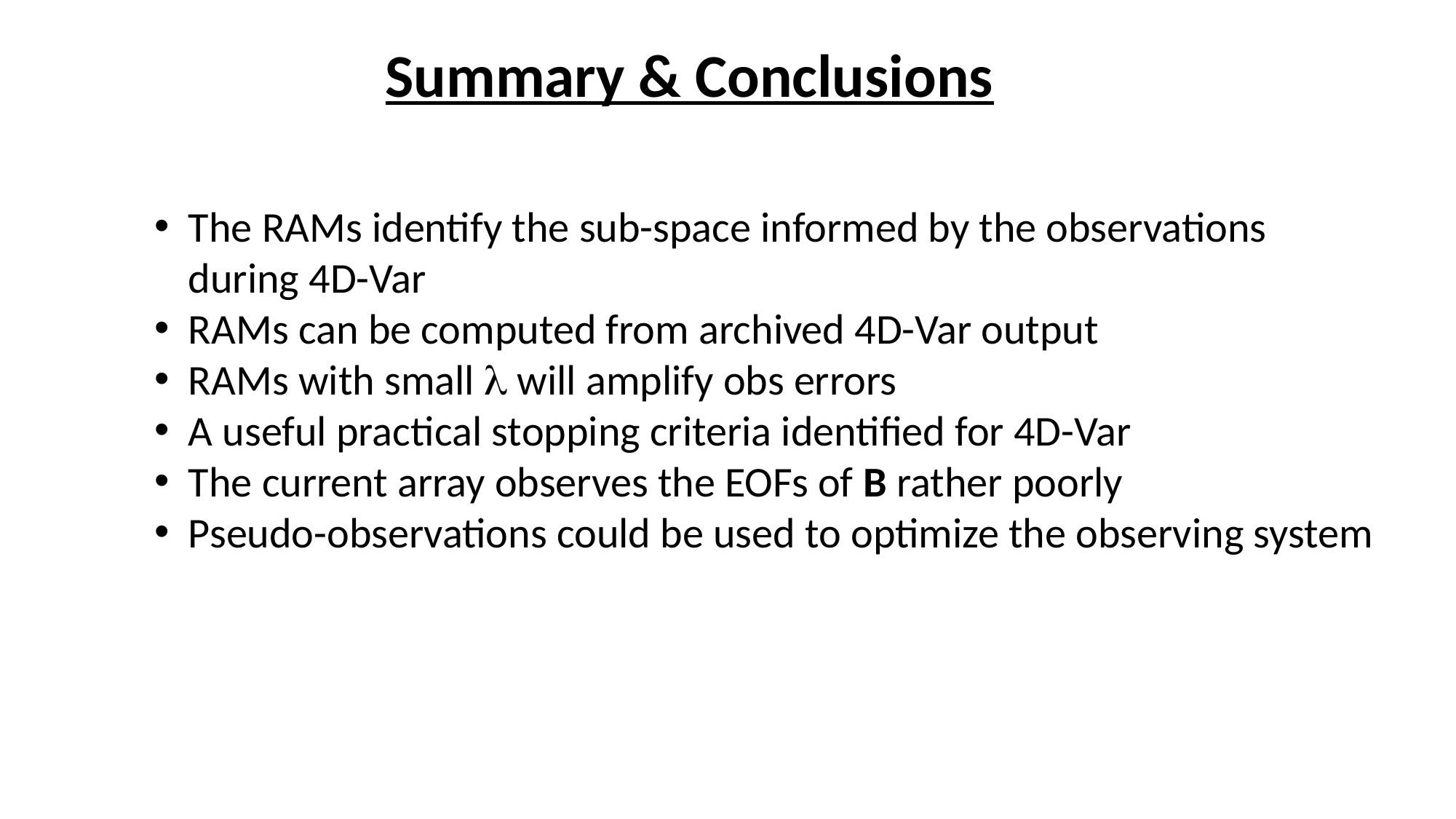

Summary & Conclusions
The RAMs identify the sub-space informed by the observations during 4D-Var
RAMs can be computed from archived 4D-Var output
RAMs with small λ will amplify obs errors
A useful practical stopping criteria identified for 4D-Var
The current array observes the EOFs of B rather poorly
Pseudo-observations could be used to optimize the observing system